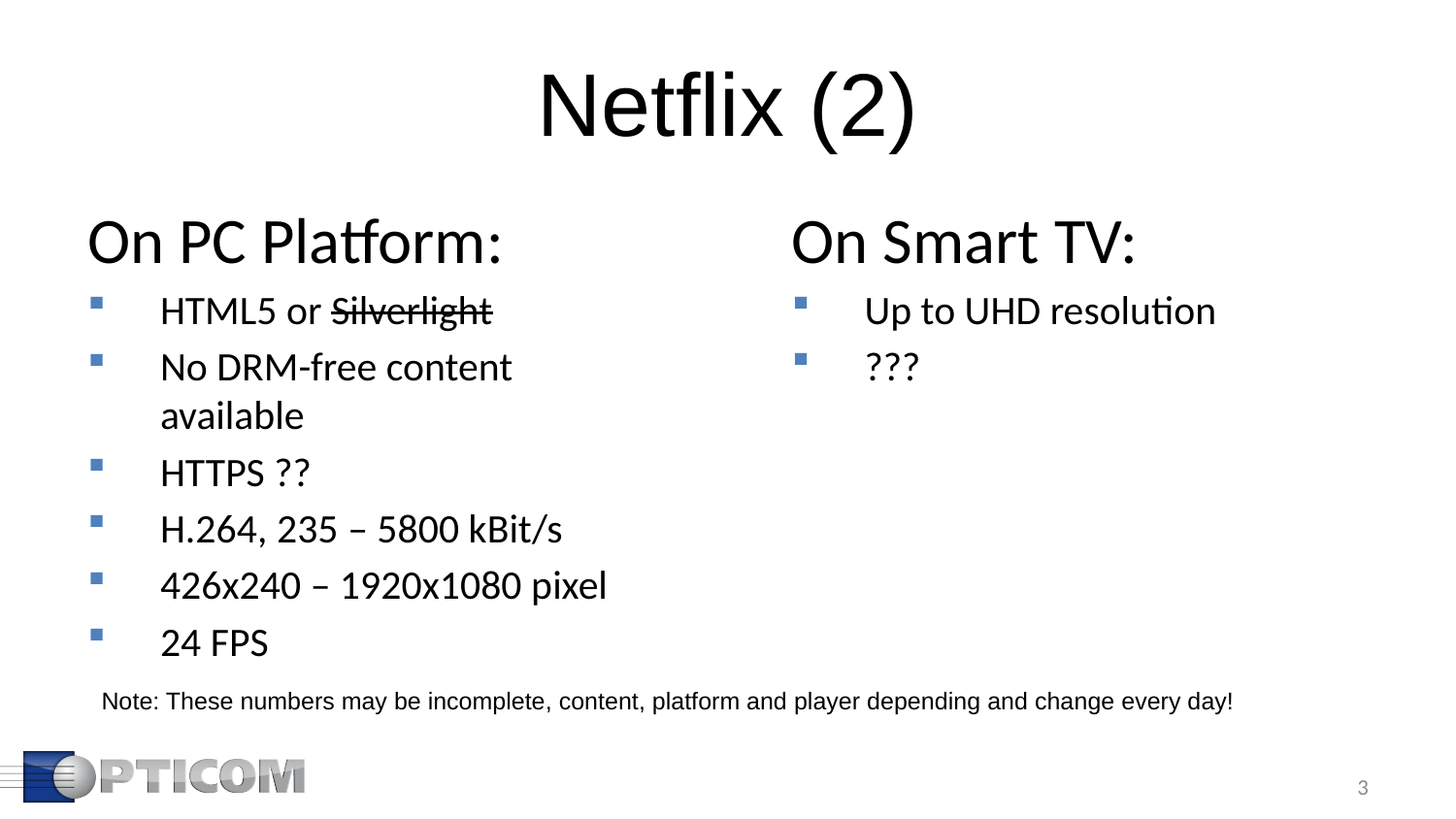

# Netflix (2)
On Smart TV:
Up to UHD resolution
???
On PC Platform:
HTML5 or Silverlight
No DRM-free content available
HTTPS ??
H.264, 235 – 5800 kBit/s
426x240 – 1920x1080 pixel
24 FPS
Note: These numbers may be incomplete, content, platform and player depending and change every day!
3